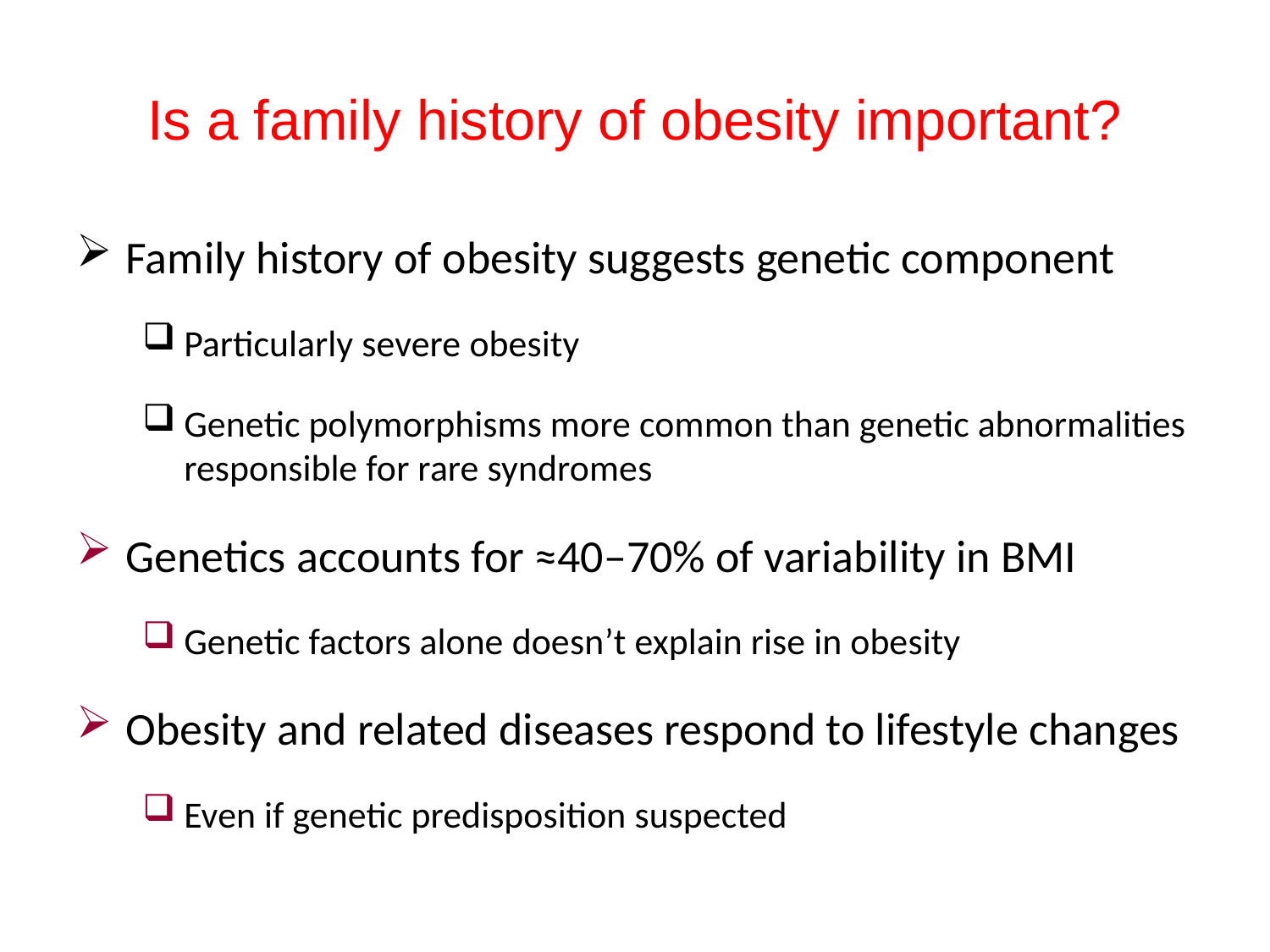

# Is a family history of obesity important?
Family history of obesity suggests genetic component
Particularly severe obesity
Genetic polymorphisms more common than genetic abnormalities responsible for rare syndromes
Genetics accounts for ≈40–70% of variability in BMI
Genetic factors alone doesn’t explain rise in obesity
Obesity and related diseases respond to lifestyle changes
Even if genetic predisposition suspected